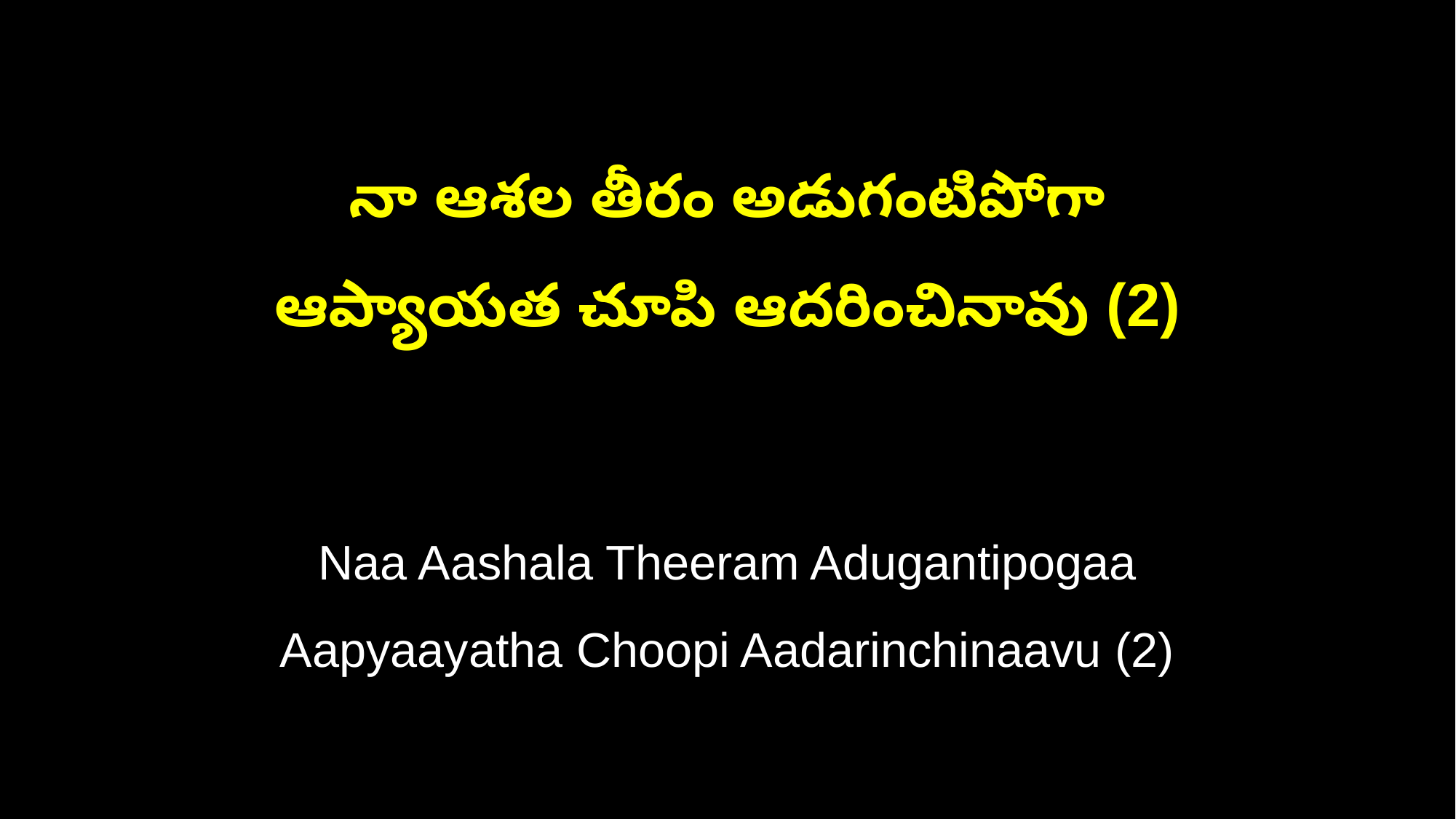

నా ఆశల తీరం అడుగంటిపోగా
ఆప్యాయత చూపి ఆదరించినావు (2)
Naa Aashala Theeram Adugantipogaa
Aapyaayatha Choopi Aadarinchinaavu (2)